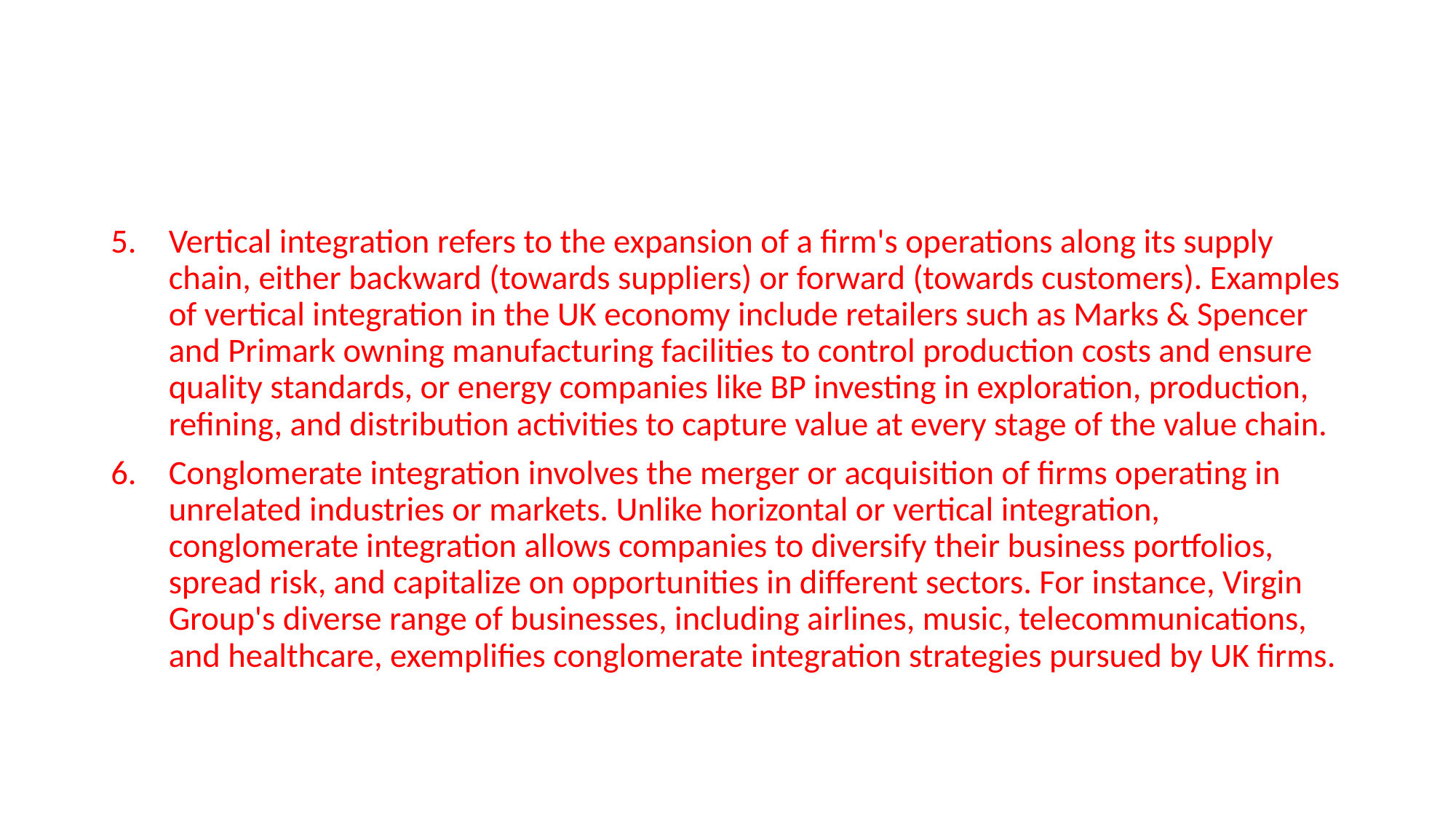

#
Vertical integration refers to the expansion of a firm's operations along its supply chain, either backward (towards suppliers) or forward (towards customers). Examples of vertical integration in the UK economy include retailers such as Marks & Spencer and Primark owning manufacturing facilities to control production costs and ensure quality standards, or energy companies like BP investing in exploration, production, refining, and distribution activities to capture value at every stage of the value chain.
Conglomerate integration involves the merger or acquisition of firms operating in unrelated industries or markets. Unlike horizontal or vertical integration, conglomerate integration allows companies to diversify their business portfolios, spread risk, and capitalize on opportunities in different sectors. For instance, Virgin Group's diverse range of businesses, including airlines, music, telecommunications, and healthcare, exemplifies conglomerate integration strategies pursued by UK firms.